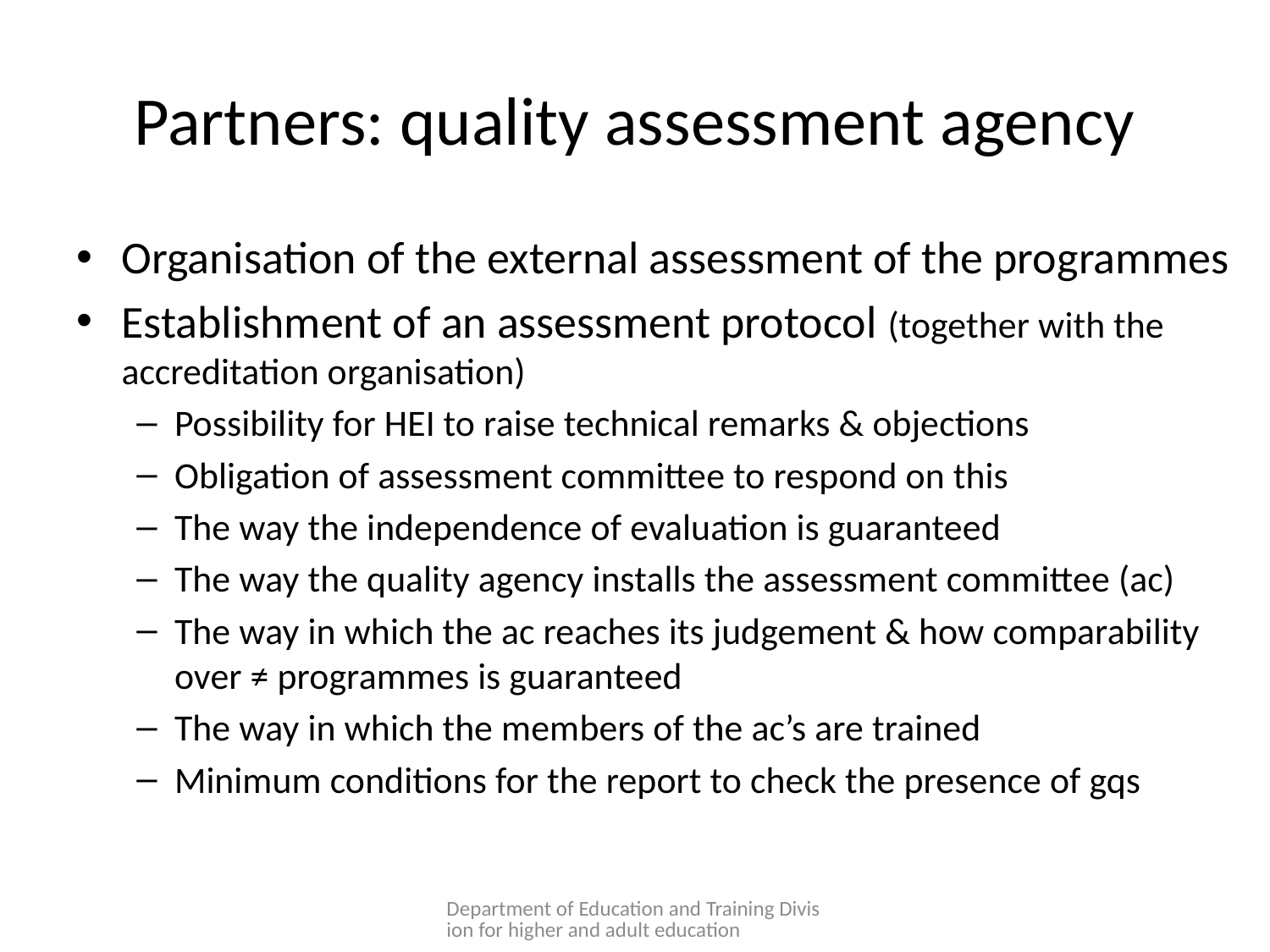

# Partners: quality assessment agency
Organisation of the external assessment of the programmes
Establishment of an assessment protocol (together with the accreditation organisation)
Possibility for HEI to raise technical remarks & objections
Obligation of assessment committee to respond on this
The way the independence of evaluation is guaranteed
The way the quality agency installs the assessment committee (ac)
The way in which the ac reaches its judgement & how comparability over ≠ programmes is guaranteed
The way in which the members of the ac’s are trained
Minimum conditions for the report to check the presence of gqs
Department of Education and Training Division for higher and adult education